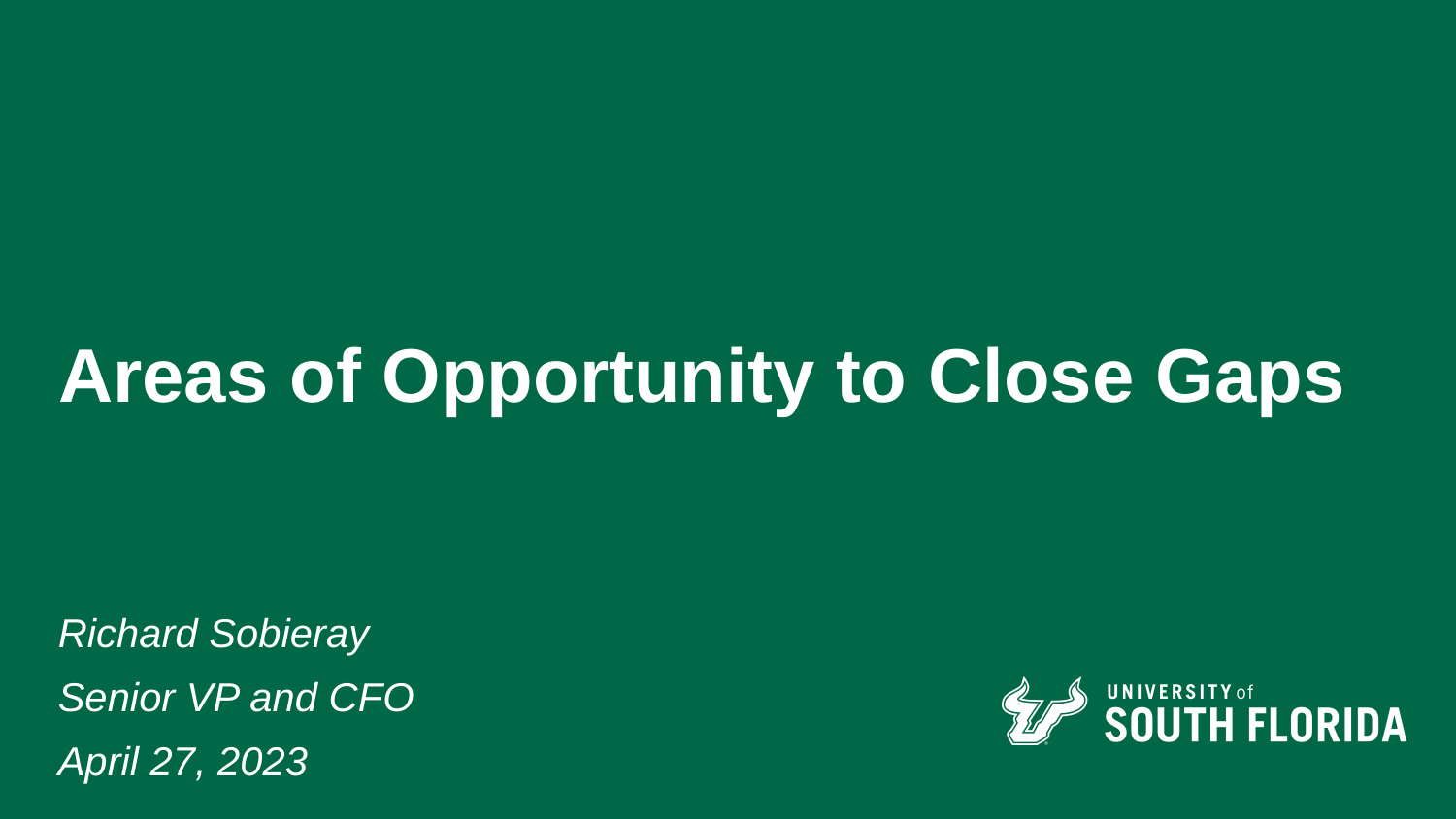

Areas of Opportunity to Close Gaps
Richard Sobieray
Senior VP and CFO
April 27, 2023